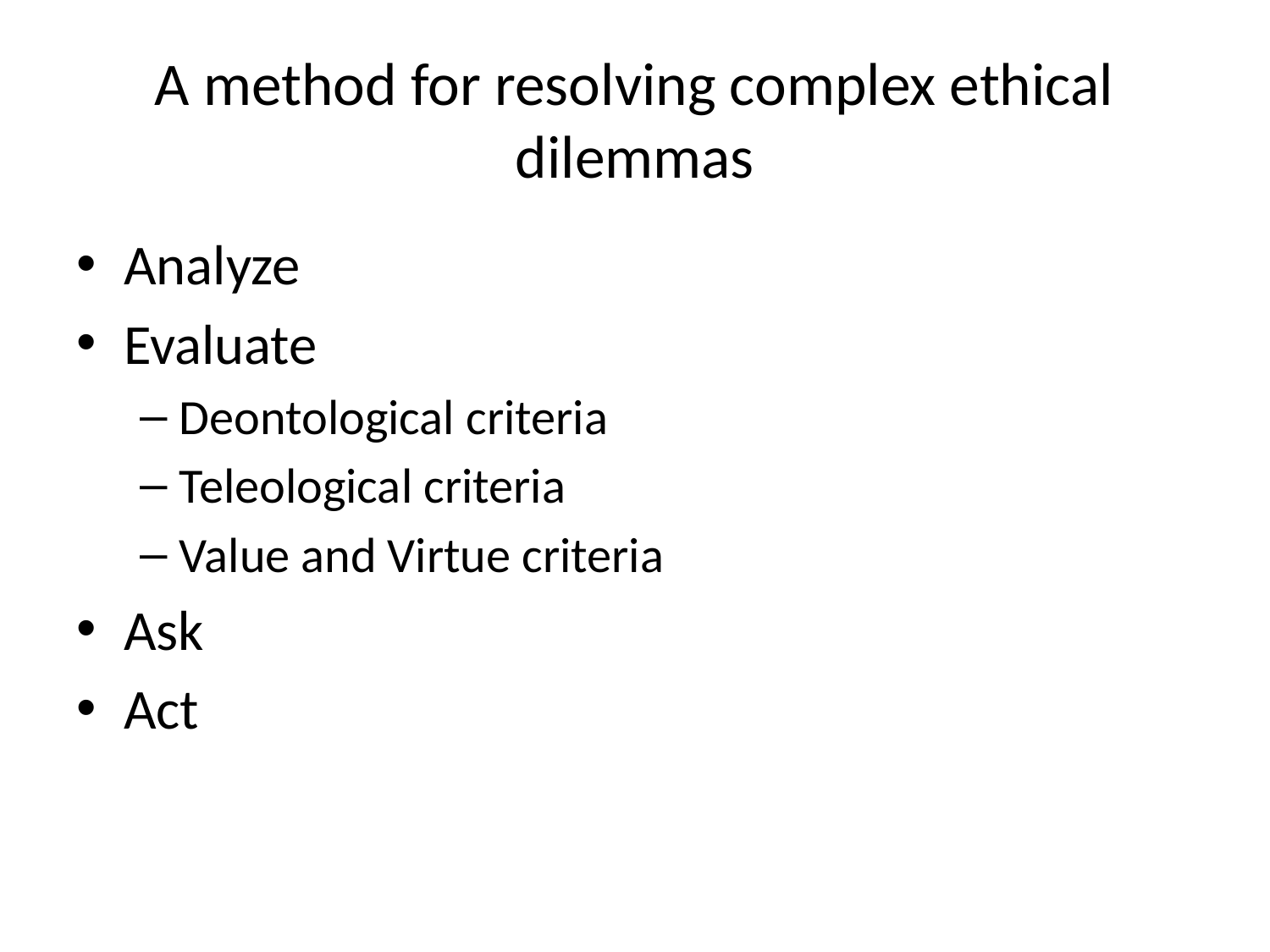

# A method for resolving complex ethical dilemmas
Analyze
Evaluate
Deontological criteria
Teleological criteria
Value and Virtue criteria
Ask
Act